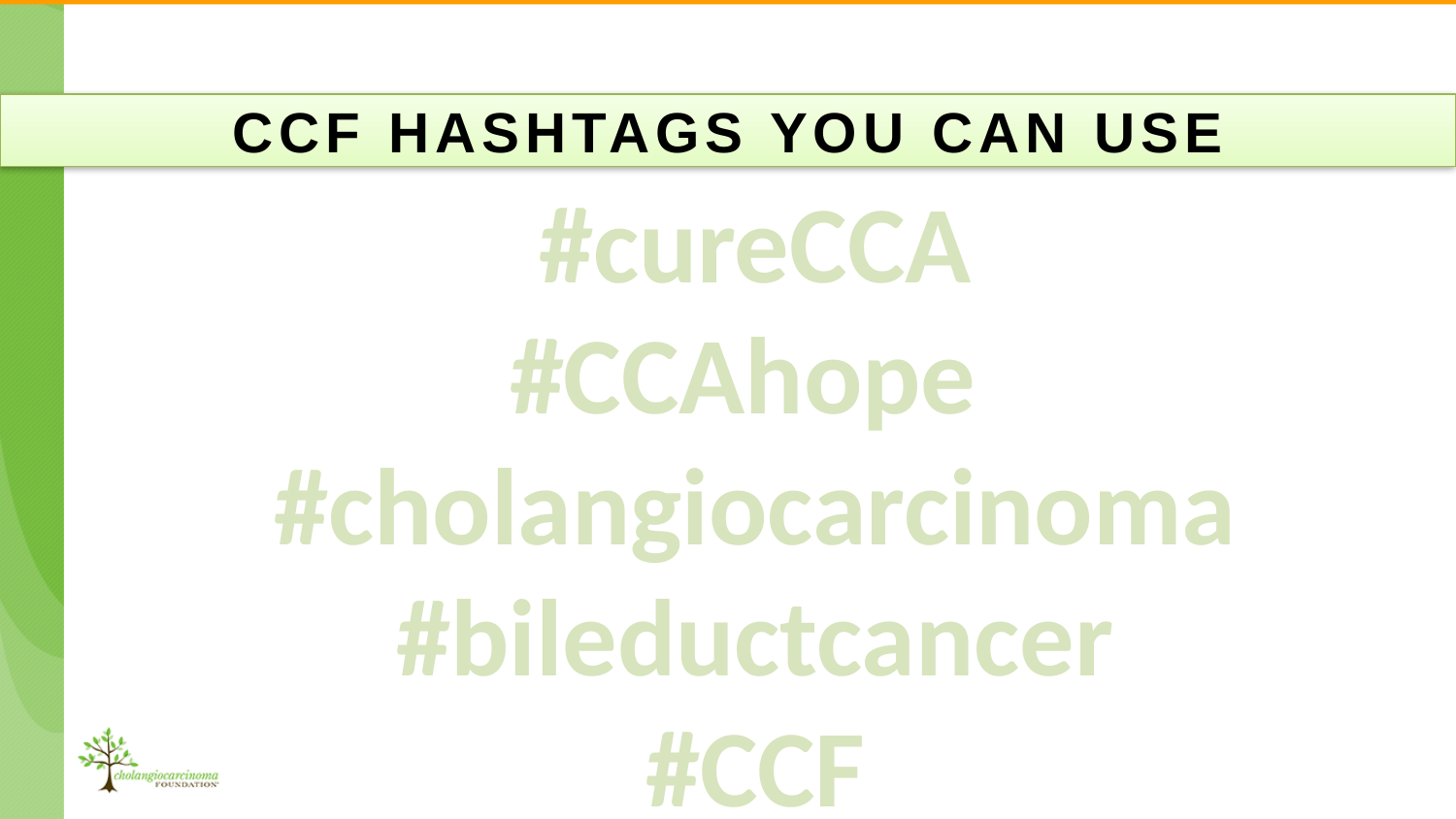

CCF Hashtags you can use
#cureCCA
#CCAhope
#cholangiocarcinoma
#bileductcancer
#CCF